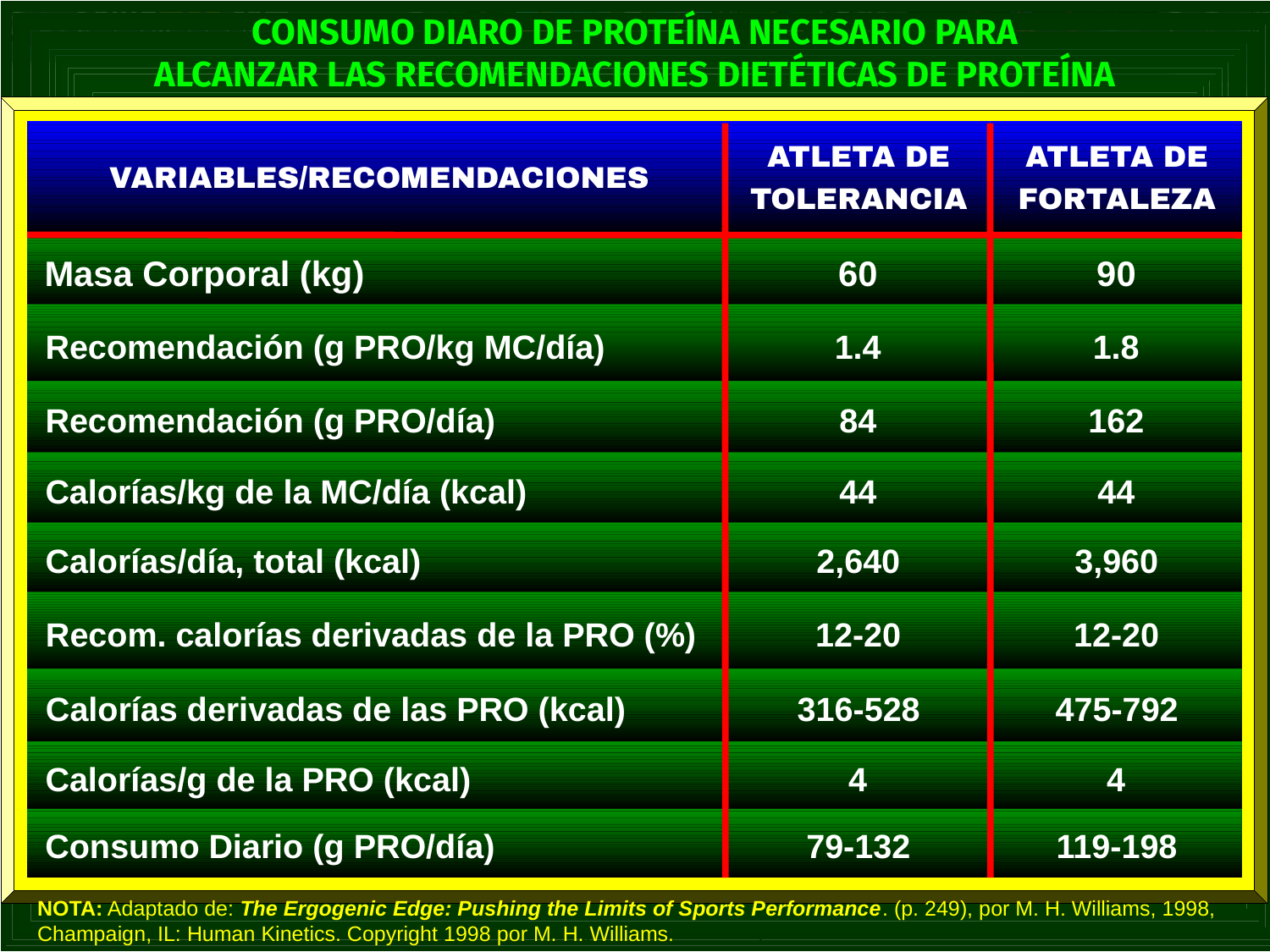

CONSUMO DIARO DE PROTEÍNA NECESARIO PARA
ALCANZAR LAS RECOMENDACIONES DIETÉTICAS DE PROTEÍNA

ATLETA DE
ATLETA DE
VARIABLES/RECOMENDACIONES
TOLERANCIA
FORTALEZA

Masa Corporal (kg)
60
90

Recomendación (g PRO/kg MC/día)
1.4
1.8

Recomendación (g PRO/día)
84
162

Calorías/kg de la MC/día (kcal)
44
44

Calorías/día, total (kcal)
2,640
3,960

Recom. calorías derivadas de la PRO (%)
12-20
12-20

Calorías derivadas de las PRO (kcal)
316-528
475-792

Calorías/g de la PRO (kcal)
4
4

Consumo Diario (g PRO/día)
79-132
119-198

NOTA: Adaptado de: The Ergogenic Edge: Pushing the Limits of Sports Performance. (p. 249), por M. H. Williams, 1998, Champaign, IL: Human Kinetics. Copyright 1998 por M. H. Williams.